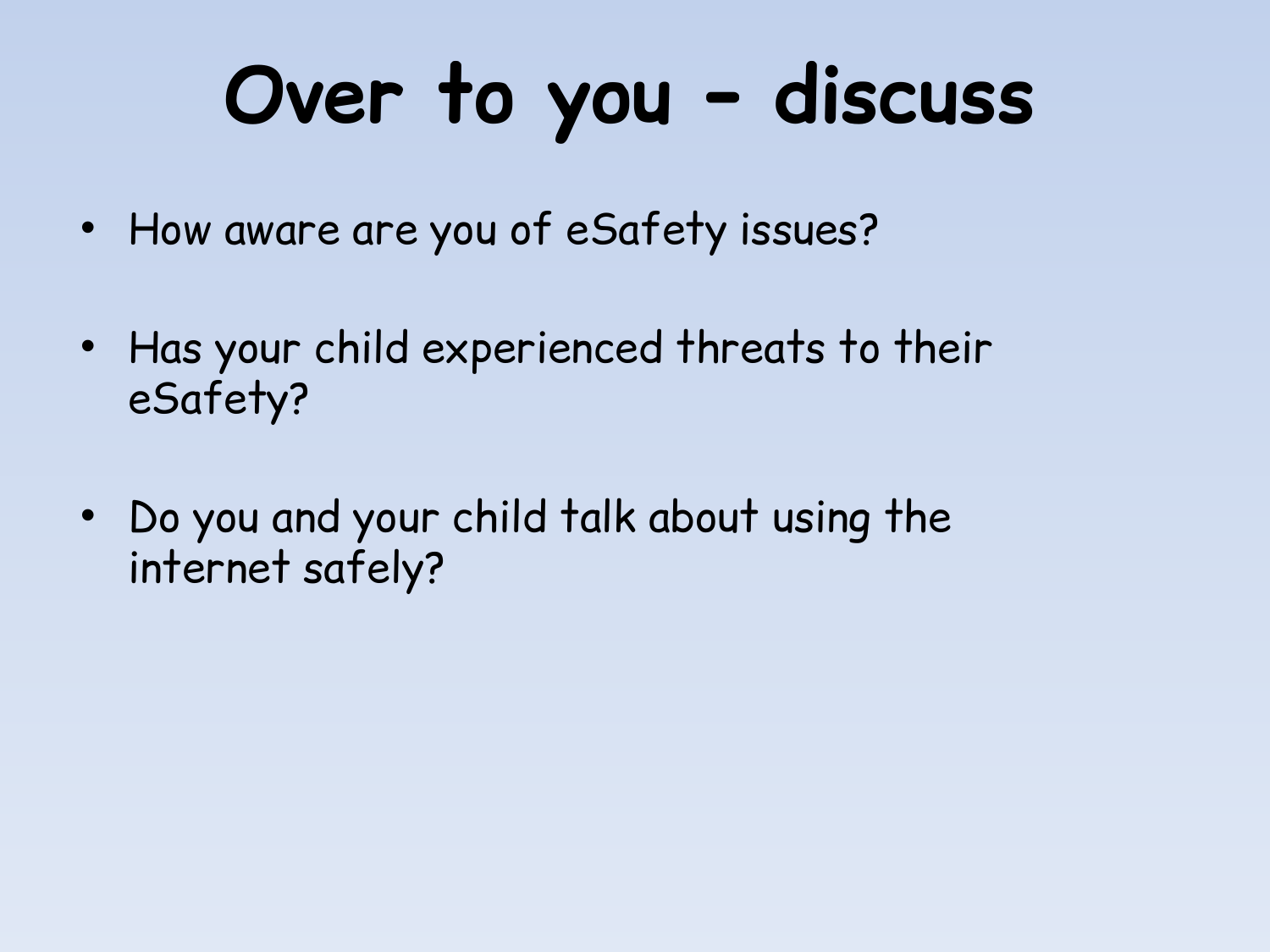

Over to you – discuss
How aware are you of eSafety issues?

Has your child experienced threats to their eSafety?

Do you and your child talk about using the internet safely?